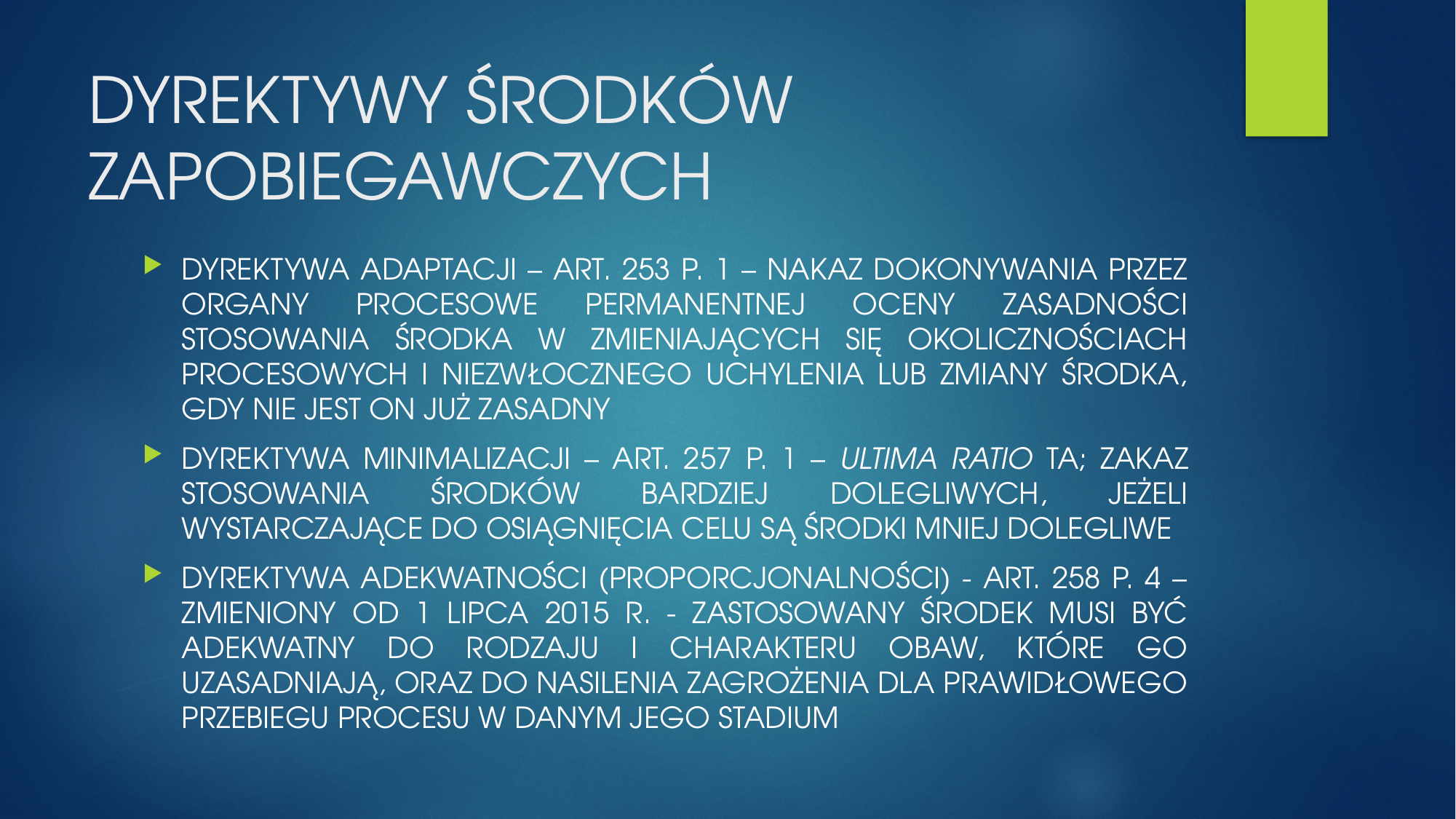

# DYREKTYWY ŚRODKÓW ZAPOBIEGAWCZYCH
DYREKTYWA ADAPTACJI – ART. 253 P. 1 – NAKAZ DOKONYWANIA PRZEZ ORGANY PROCESOWE PERMANENTNEJ OCENY ZASADNOŚCI STOSOWANIA ŚRODKA W ZMIENIAJĄCYCH SIĘ OKOLICZNOŚCIACH PROCESOWYCH I NIEZWŁOCZNEGO UCHYLENIA LUB ZMIANY ŚRODKA, GDY NIE JEST ON JUŻ ZASADNY
DYREKTYWA MINIMALIZACJI – ART. 257 P. 1 – ULTIMA RATIO TA; ZAKAZ STOSOWANIA ŚRODKÓW BARDZIEJ DOLEGLIWYCH, JEŻELI WYSTARCZAJĄCE DO OSIĄGNIĘCIA CELU SĄ ŚRODKI MNIEJ DOLEGLIWE
DYREKTYWA ADEKWATNOŚCI (PROPORCJONALNOŚCI) - ART. 258 P. 4 – ZMIENIONY OD 1 LIPCA 2015 R. - ZASTOSOWANY ŚRODEK MUSI BYĆ ADEKWATNY DO RODZAJU I CHARAKTERU OBAW, KTÓRE GO UZASADNIAJĄ, ORAZ DO NASILENIA ZAGROŻENIA DLA PRAWIDŁOWEGO PRZEBIEGU PROCESU W DANYM JEGO STADIUM